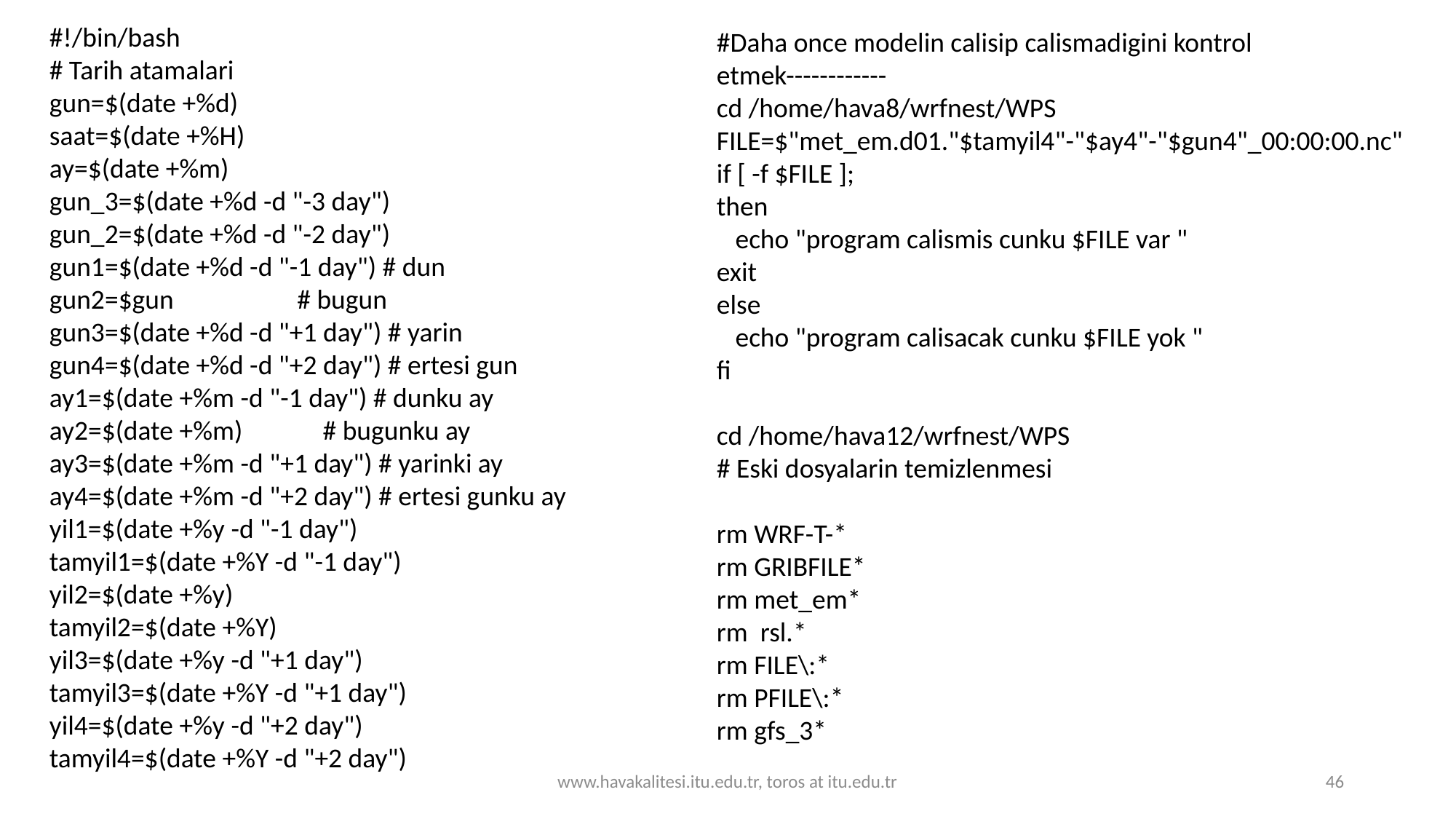

#!/bin/bash
# Tarih atamalari
gun=$(date +%d)
saat=$(date +%H)
ay=$(date +%m)
gun_3=$(date +%d -d "-3 day")
gun_2=$(date +%d -d "-2 day")
gun1=$(date +%d -d "-1 day") # dun
gun2=$gun                    # bugun
gun3=$(date +%d -d "+1 day") # yarin
gun4=$(date +%d -d "+2 day") # ertesi gun
ay1=$(date +%m -d "-1 day") # dunku ay
ay2=$(date +%m)             # bugunku ay
ay3=$(date +%m -d "+1 day") # yarinki ay
ay4=$(date +%m -d "+2 day") # ertesi gunku ay
yil1=$(date +%y -d "-1 day")
tamyil1=$(date +%Y -d "-1 day")
yil2=$(date +%y)
tamyil2=$(date +%Y)
yil3=$(date +%y -d "+1 day")
tamyil3=$(date +%Y -d "+1 day")
yil4=$(date +%y -d "+2 day")
tamyil4=$(date +%Y -d "+2 day")
#Daha once modelin calisip calismadigini kontrol etmek------------
cd /home/hava8/wrfnest/WPS
FILE=$"met_em.d01."$tamyil4"-"$ay4"-"$gun4"_00:00:00.nc"
if [ -f $FILE ];
then
   echo "program calismis cunku $FILE var "
exit
else
   echo "program calisacak cunku $FILE yok "
fi

cd /home/hava12/wrfnest/WPS
# Eski dosyalarin temizlenmesi

rm WRF-T-*
rm GRIBFILE*
rm met_em*
rm  rsl.*
rm FILE\:*
rm PFILE\:*
rm gfs_3*
www.havakalitesi.itu.edu.tr, toros at itu.edu.tr
46